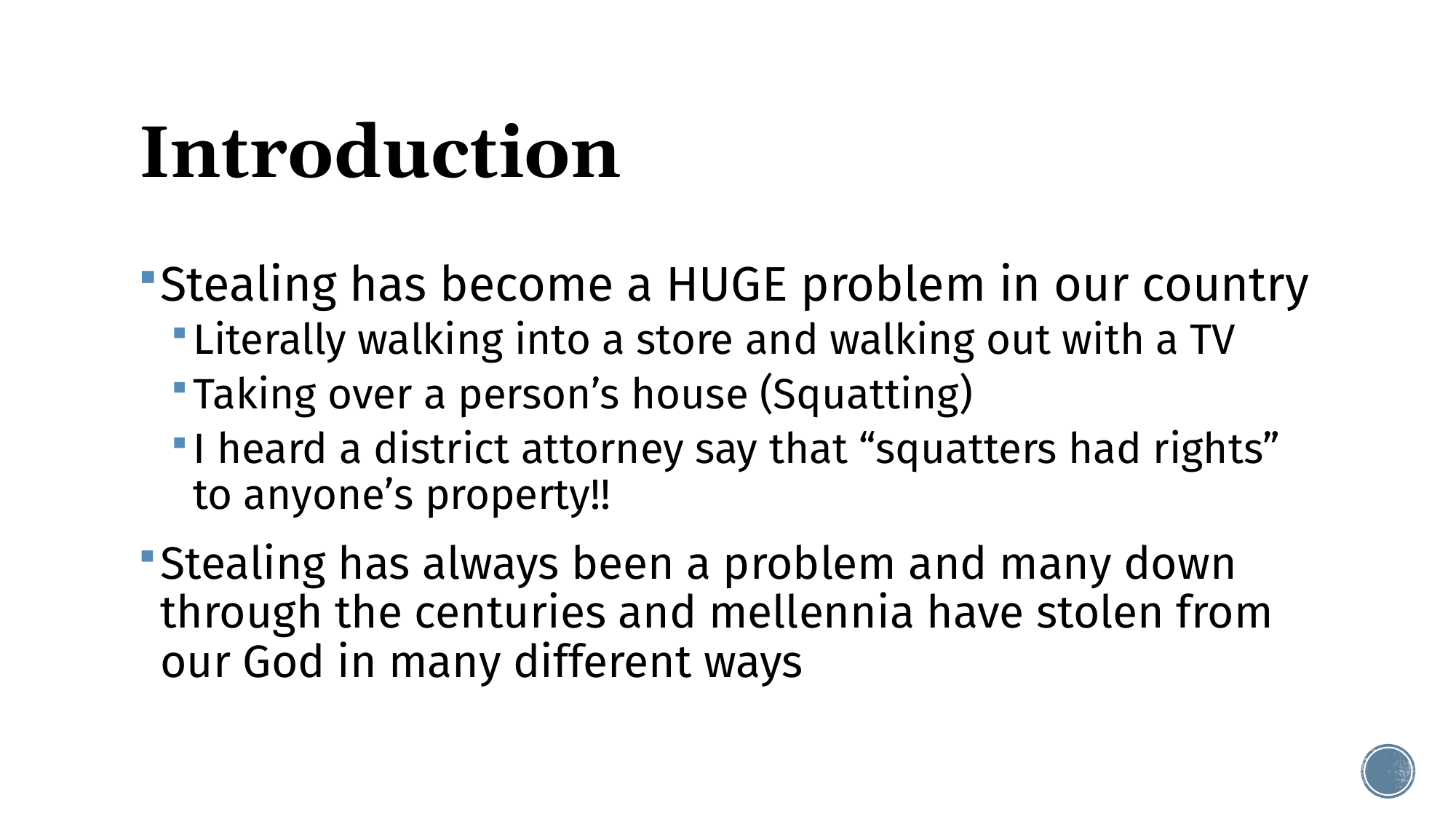

# Introduction
Stealing has become a HUGE problem in our country
Literally walking into a store and walking out with a TV
Taking over a person’s house (Squatting)
I heard a district attorney say that “squatters had rights” to anyone’s property!!
Stealing has always been a problem and many down through the centuries and mellennia have stolen from our God in many different ways